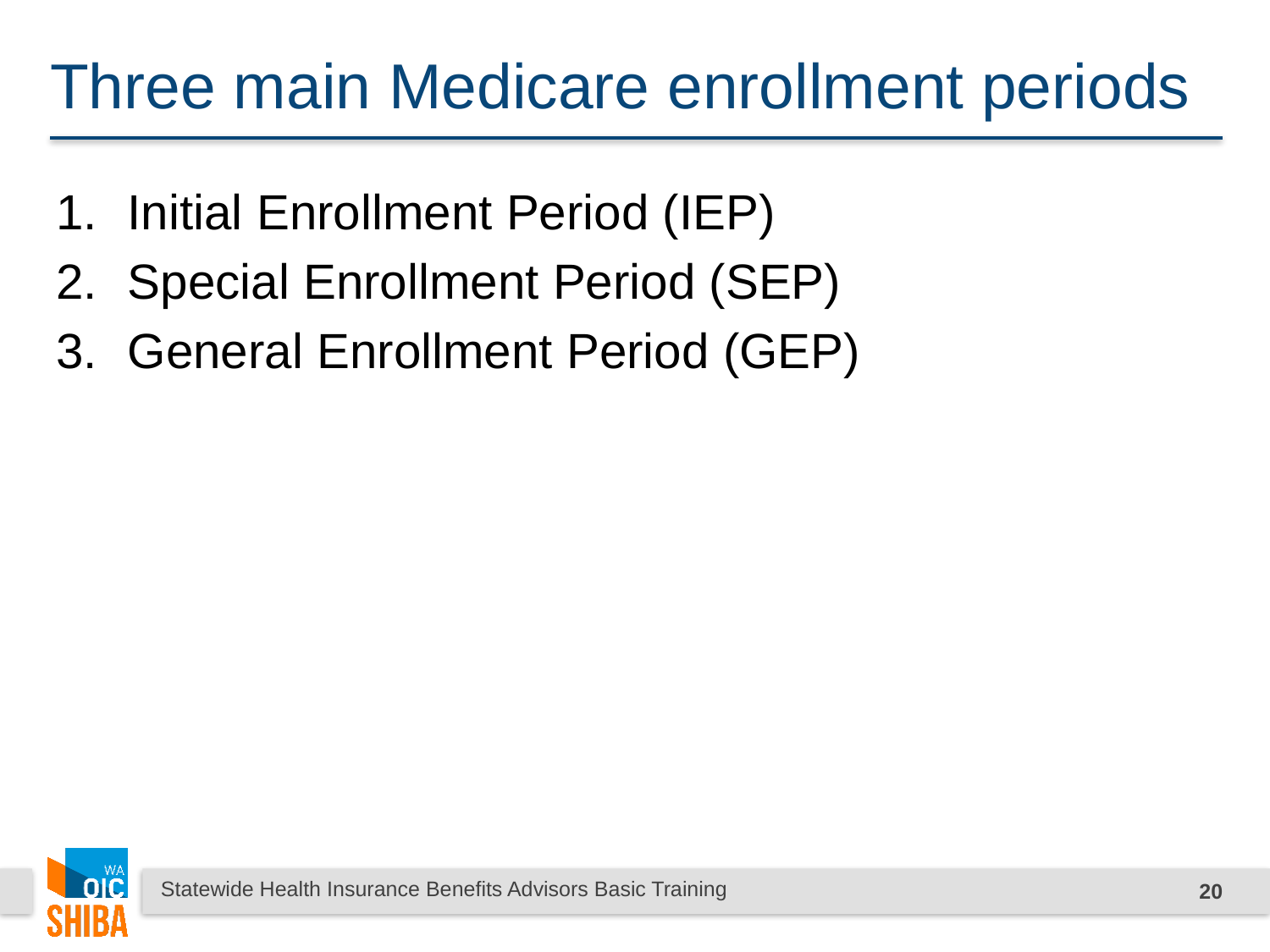

# Three main Medicare enrollment periods
Initial Enrollment Period (IEP)
Special Enrollment Period (SEP)
General Enrollment Period (GEP)

Statewide Health Insurance Benefits Advisors Basic Training
20